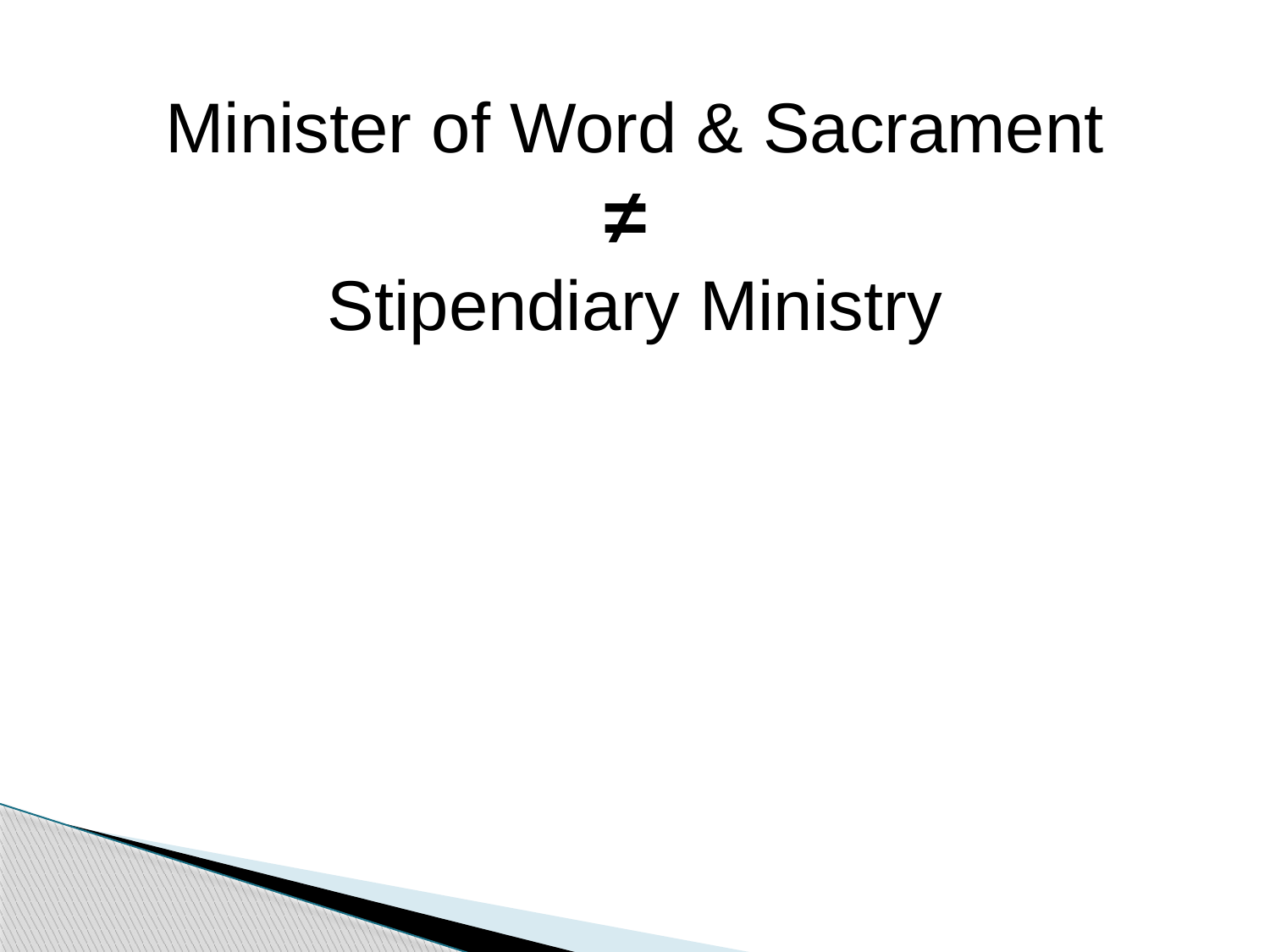

Minister of Word & Sacrament
≠
Stipendiary Ministry